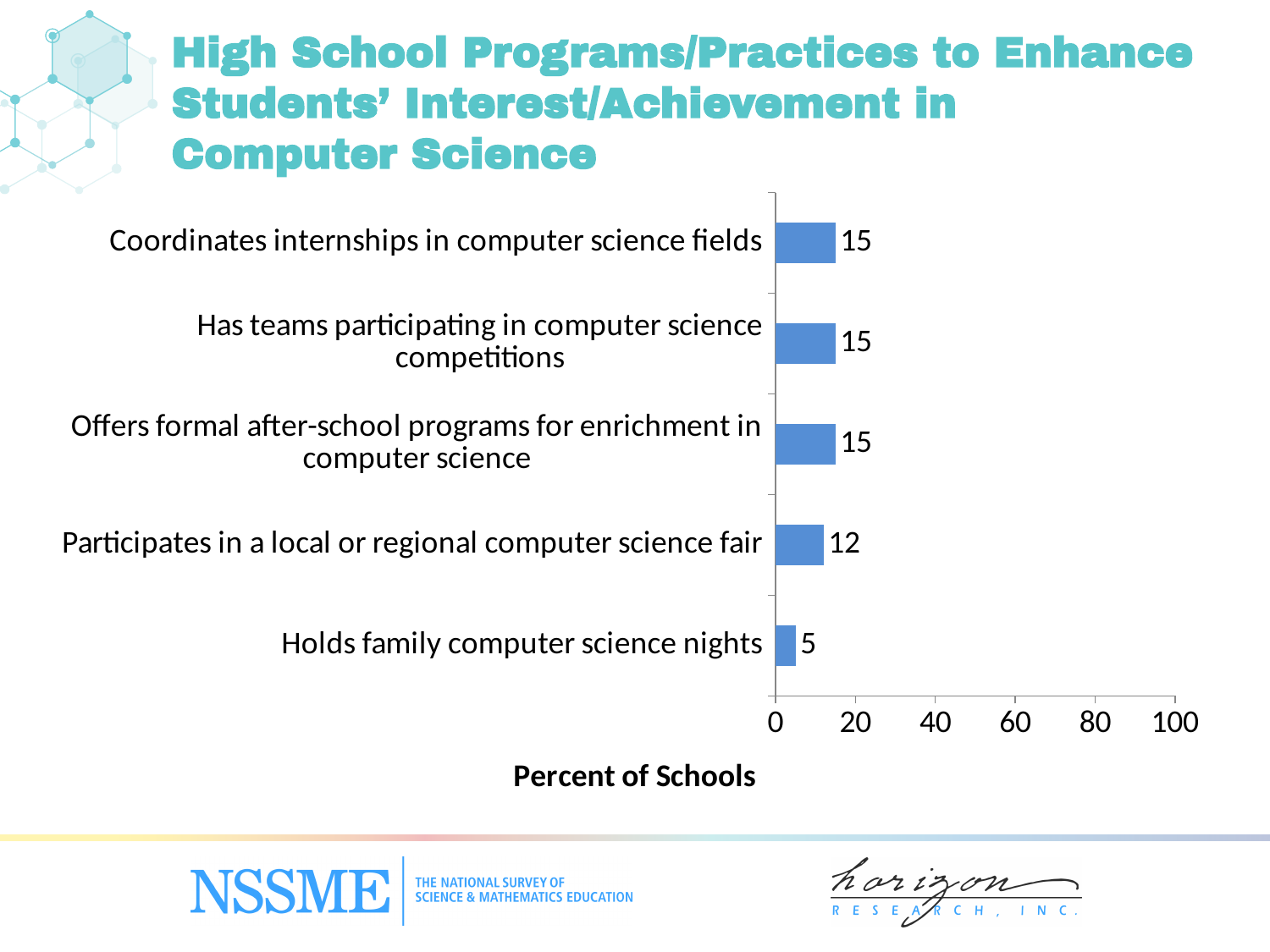

High School Programs/Practices to Enhance Students’ Interest/Achievement in Computer Science

### Chart

| Category | Percent of Schools |
|---|---|
| Holds family computer science nights | 5.0 |
| Participates in a local or regional computer science fair | 12.0 |
| Offers formal after-school programs for enrichment in computer science | 15.0 |
| Has teams participating in computer science competitions | 15.0 |
| Coordinates internships in computer science fields | 15.0 |